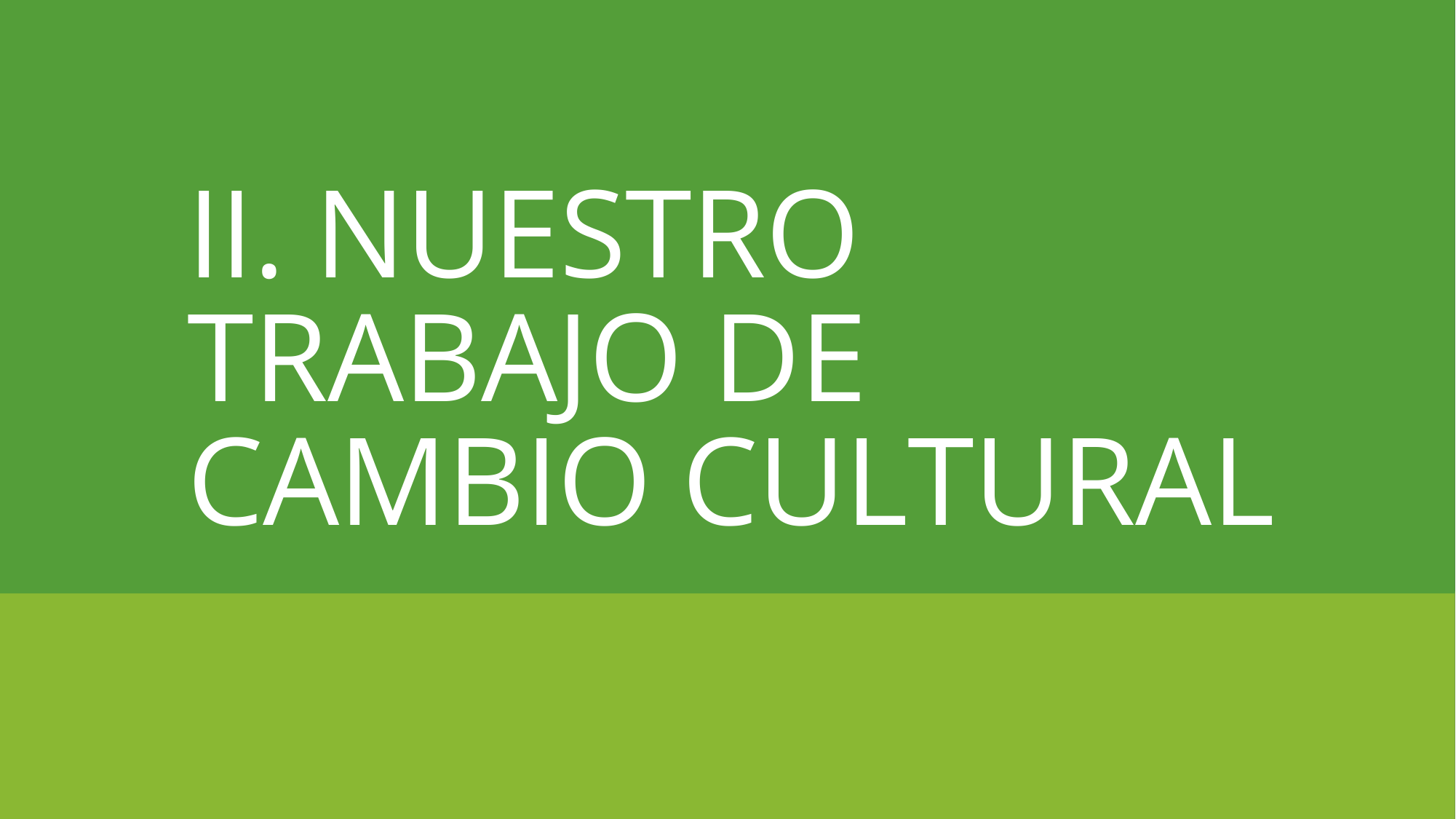

# II. NUESTRO TRABAJO DE CAMBIO CULTURAL